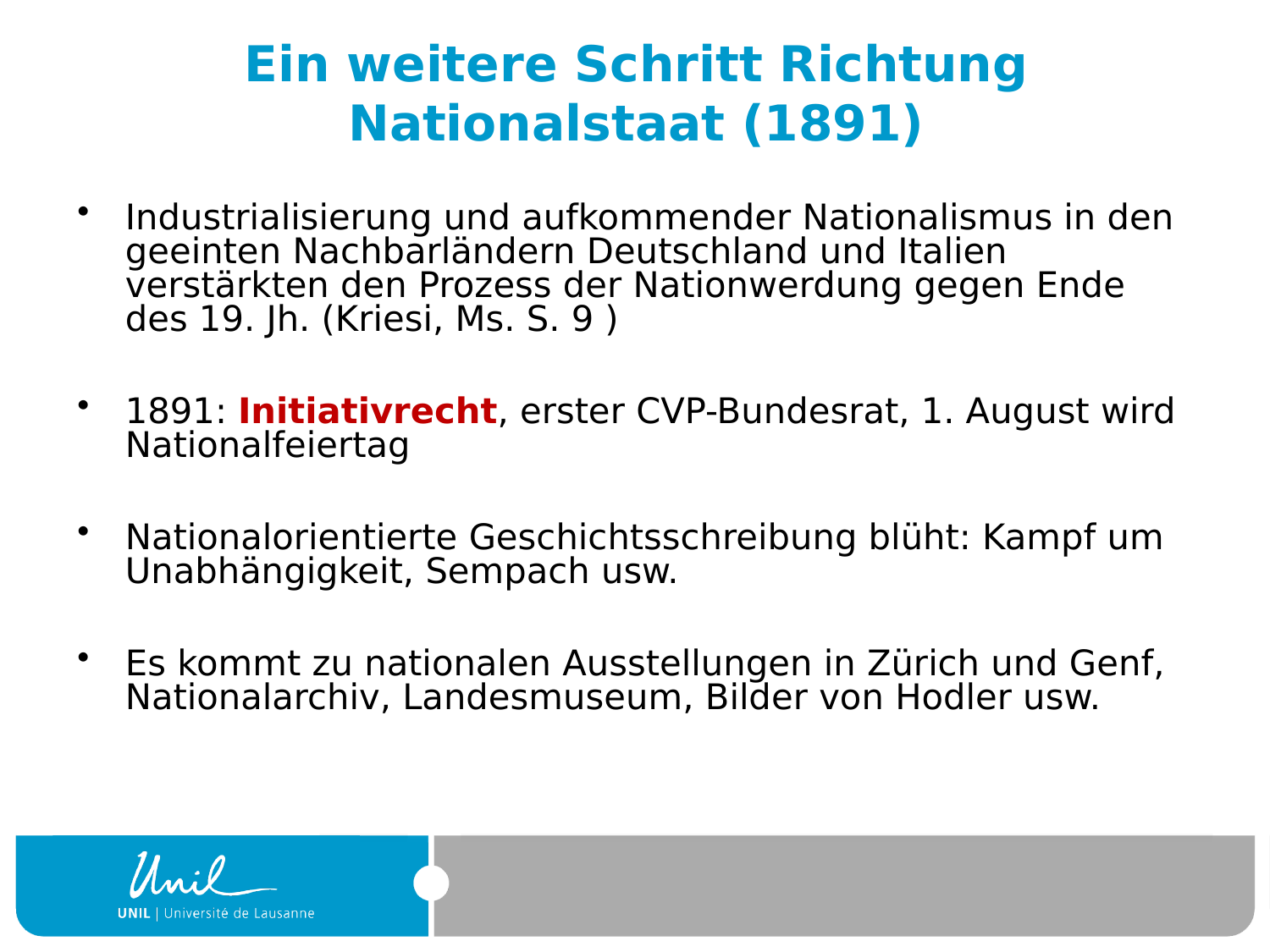

# Ein weitere Schritt Richtung Nationalstaat (1891)
Industrialisierung und aufkommender Nationalismus in den geeinten Nachbarländern Deutschland und Italien verstärkten den Prozess der Nationwerdung gegen Ende des 19. Jh. (Kriesi, Ms. S. 9 )

1891: Initiativrecht, erster CVP-Bundesrat, 1. August wird Nationalfeiertag

Nationalorientierte Geschichtsschreibung blüht: Kampf um Unabhängigkeit, Sempach usw.

Es kommt zu nationalen Ausstellungen in Zürich und Genf, Nationalarchiv, Landesmuseum, Bilder von Hodler usw.